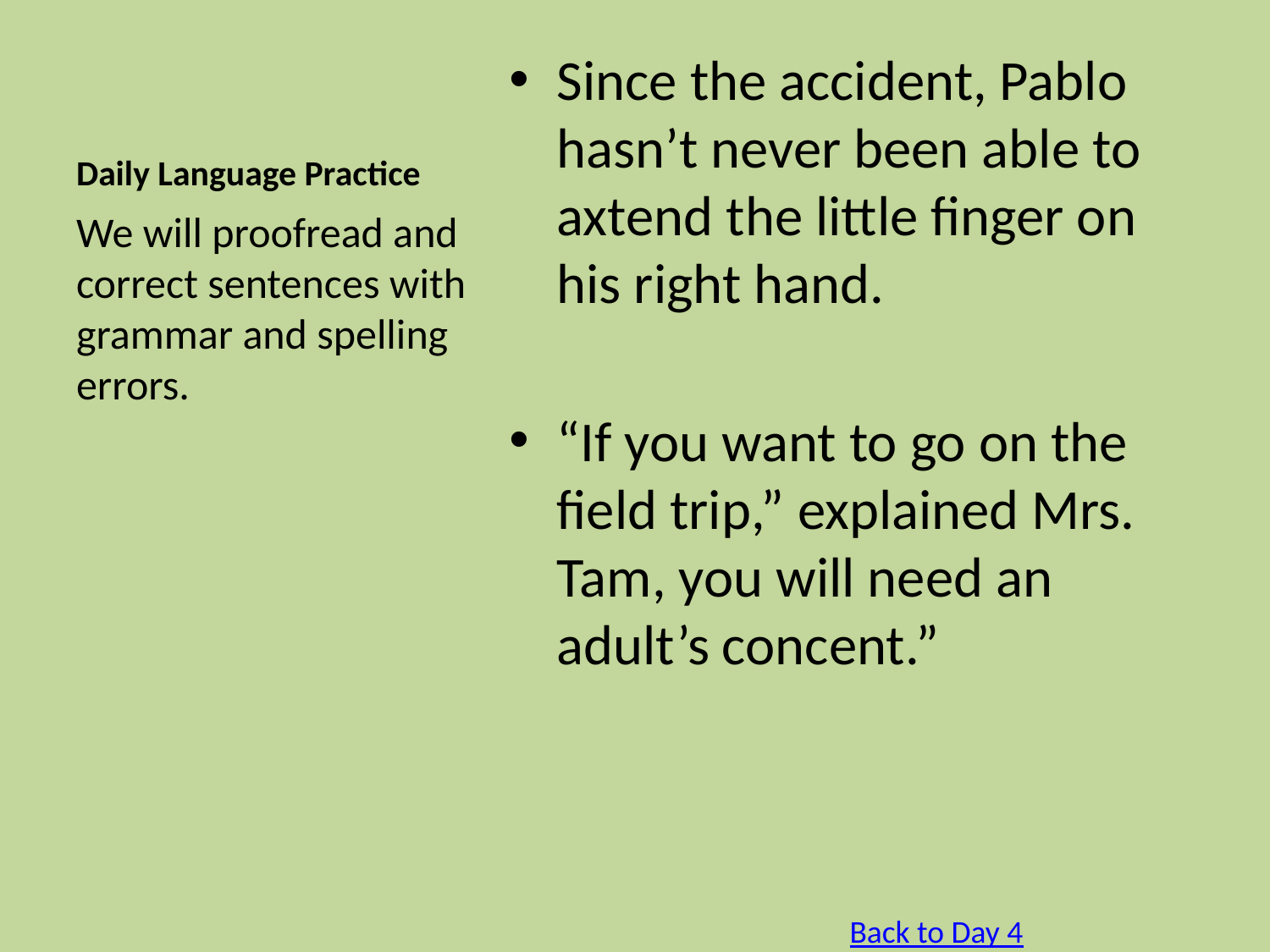

# Daily Language Practice
Since the accident, Pablo hasn’t never been able to axtend the little finger on his right hand.

“If you want to go on the field trip,” explained Mrs. Tam, you will need an adult’s concent.”
We will proofread and correct sentences with grammar and spelling errors.
Back to Day 4